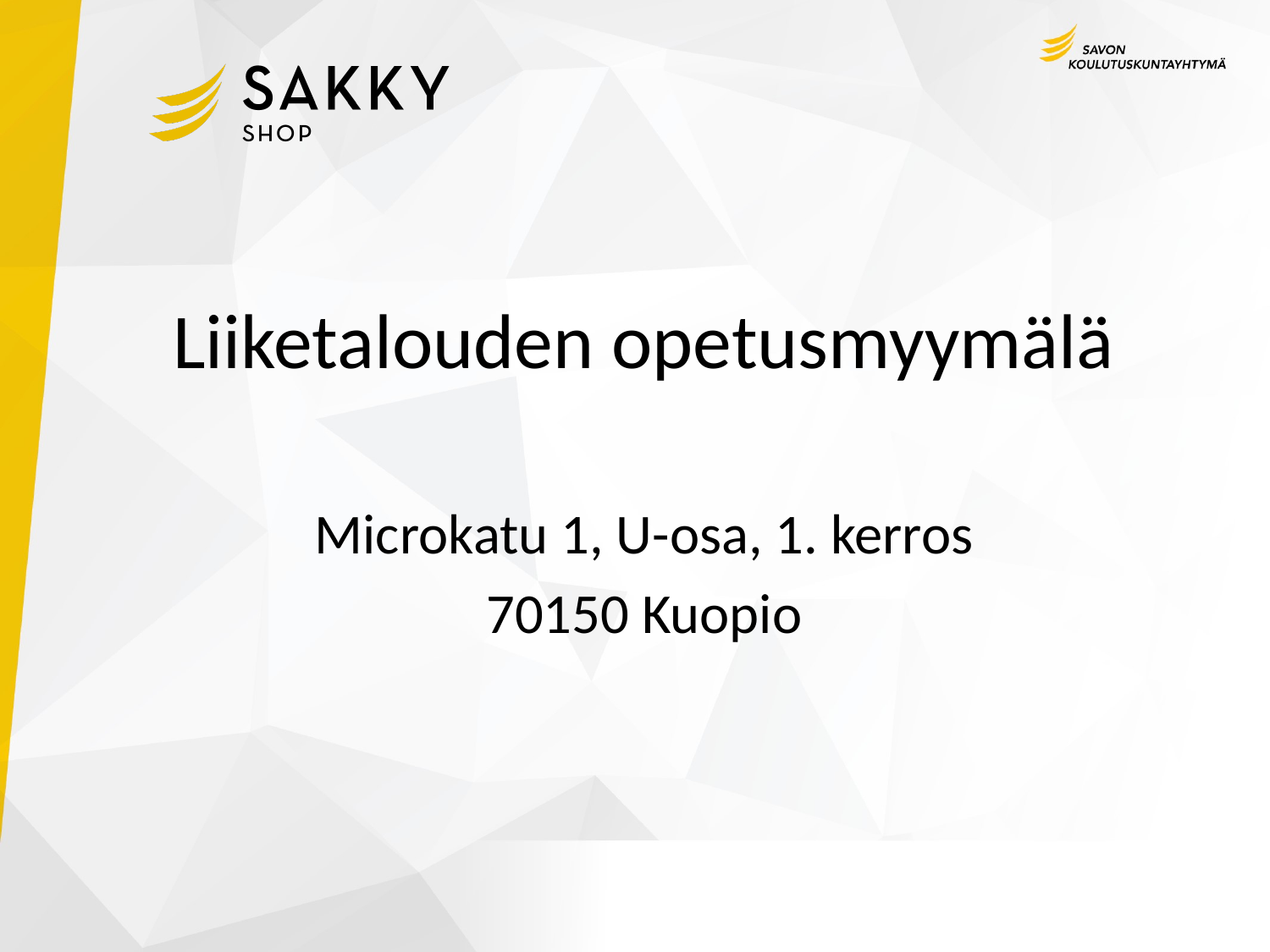

# Liiketalouden opetusmyymälä
Microkatu 1, U-osa, 1. kerros
70150 Kuopio